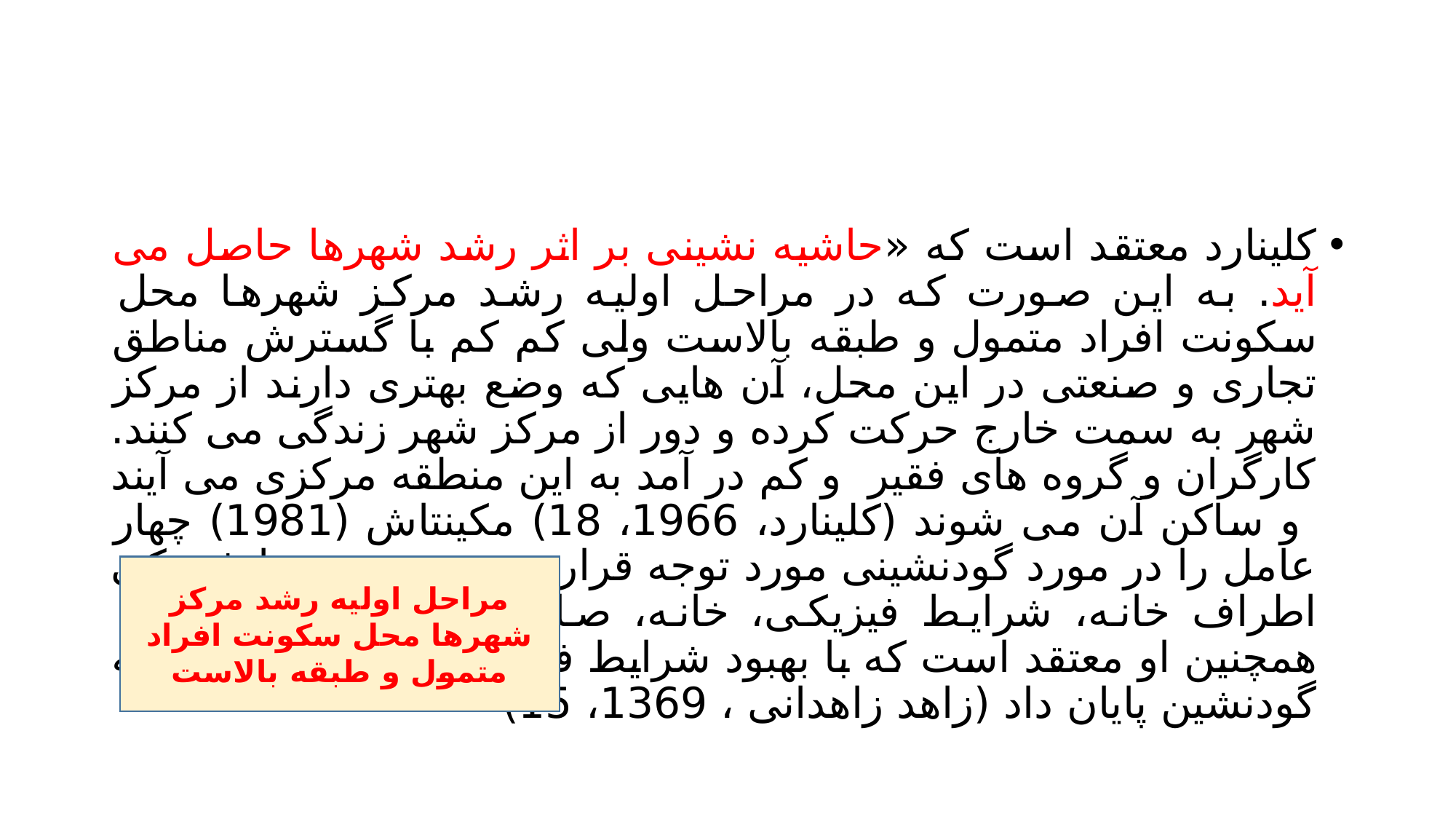

#
کلینارد معتقد است که «حاشیه نشینی بر اثر رشد شهرها حاصل می آید. به این صورت که در مراحل اولیه رشد مرکز شهرها محل سکونت افراد متمول و طبقه بالاست ولی کم کم با گسترش مناطق تجاری و صنعتی در این محل، آن هایی که وضع بهتری دارند از مرکز شهر به سمت خارج حرکت کرده و دور از مرکز شهر زندگی می کنند. کارگران و گروه های فقیر  و کم در آمد به این منطقه مرکزی می آیند  و ساکن آن می شوند (کلینارد، 1966، 18) مکینتاش (1981) چهار عامل را در مورد گودنشینی مورد توجه قرار می دهد: «محیط فیزیکی اطراف خانه، شرایط فیزیکی، خانه، صاحب خانه و ساکنین آن همچنین او معتقد است که با بهبود شرایط فیزیکی می توان به مساله گودنشین پایان داد (زاهد زاهدانی ، 1369، 15)
مراحل اولیه رشد مرکز شهرها محل سکونت افراد متمول و طبقه بالاست